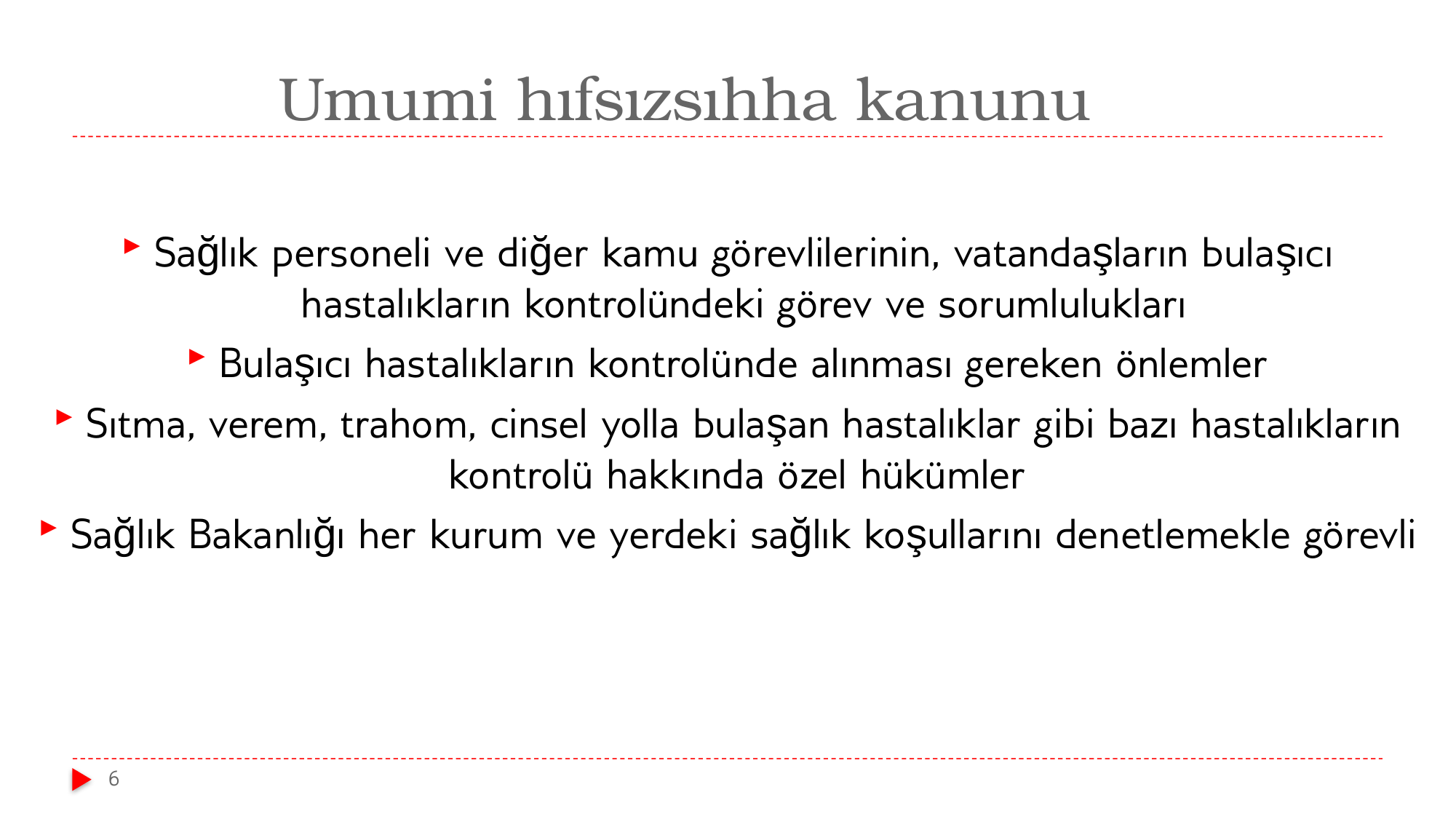

# Umumi hıfsızsıhha kanunu

Sağlık personeli ve diğer kamu görevlilerinin, vatandaşların bulaşıcı hastalıkların kontrolündeki görev ve sorumlulukları
Bulaşıcı hastalıkların kontrolünde alınması gereken önlemler
Sıtma, verem, trahom, cinsel yolla bulaşan hastalıklar gibi bazı hastalıkların kontrolü hakkında özel hükümler
Sağlık Bakanlığı her kurum ve yerdeki sağlık koşullarını denetlemekle görevli

6